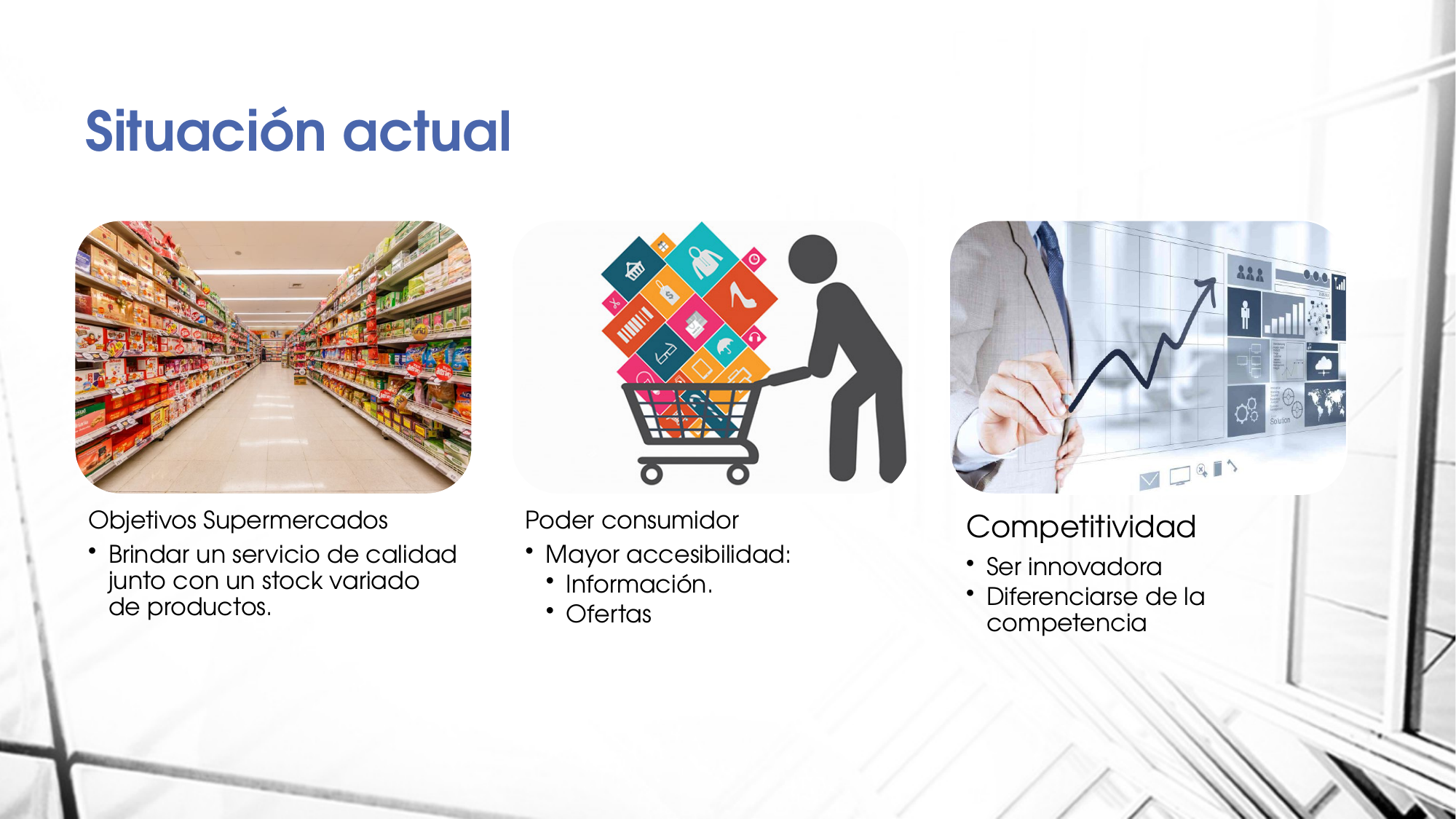

# Situación actual
Objetivos Supermercados
Brindar un servicio de calidad junto con un stock variado de productos.
Poder consumidor
Mayor accesibilidad:
Información.
Ofertas

Competitividad
Ser innovadora
Diferenciarse de la competencia